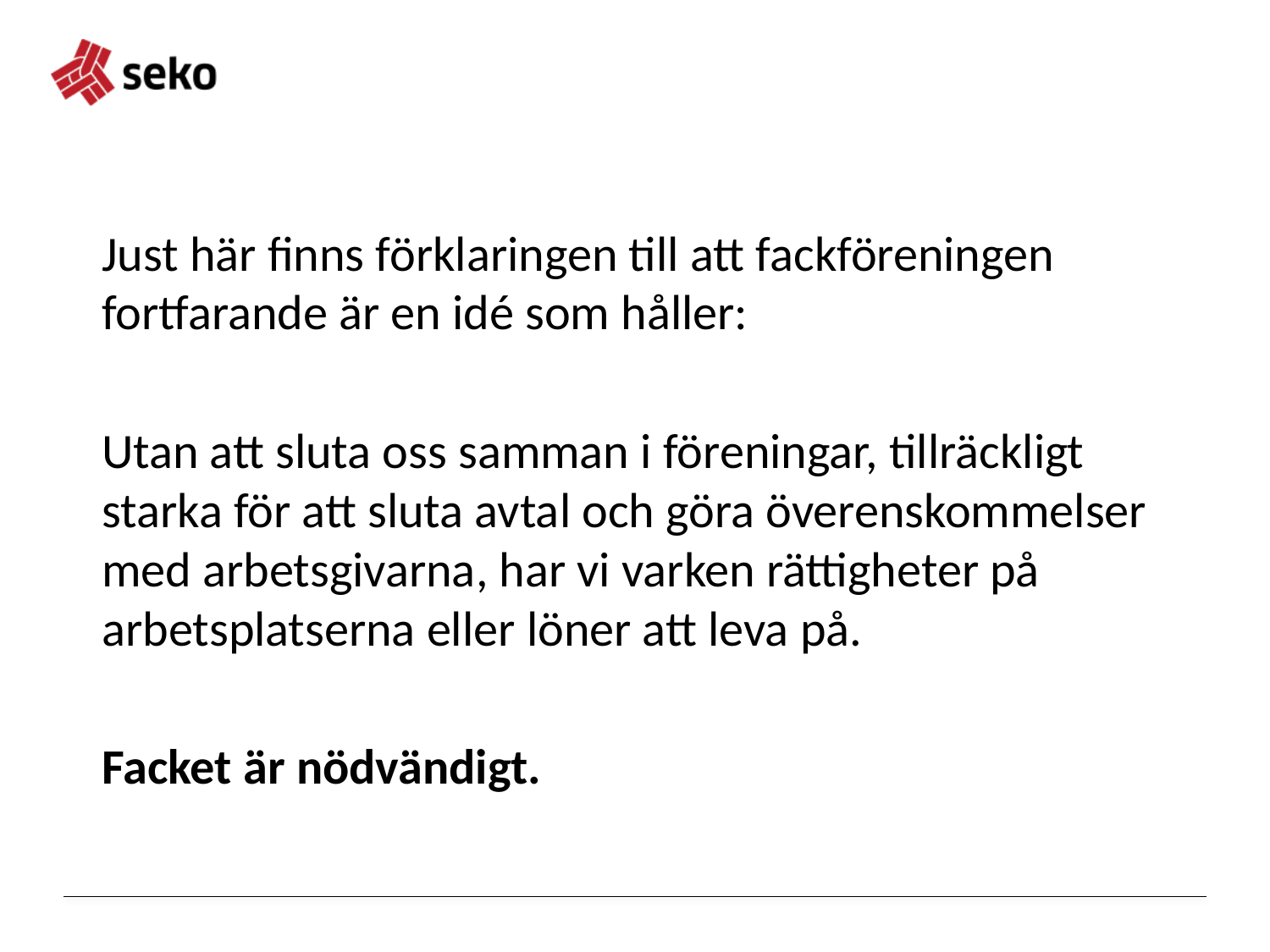

#
Just här finns förklaringen till att fackföreningen fortfarande är en idé som håller:

Utan att sluta oss samman i föreningar, tillräckligt starka för att sluta avtal och göra överenskommelser med arbetsgivarna, har vi varken rättigheter på arbetsplatserna eller löner att leva på.

Facket är nödvändigt.